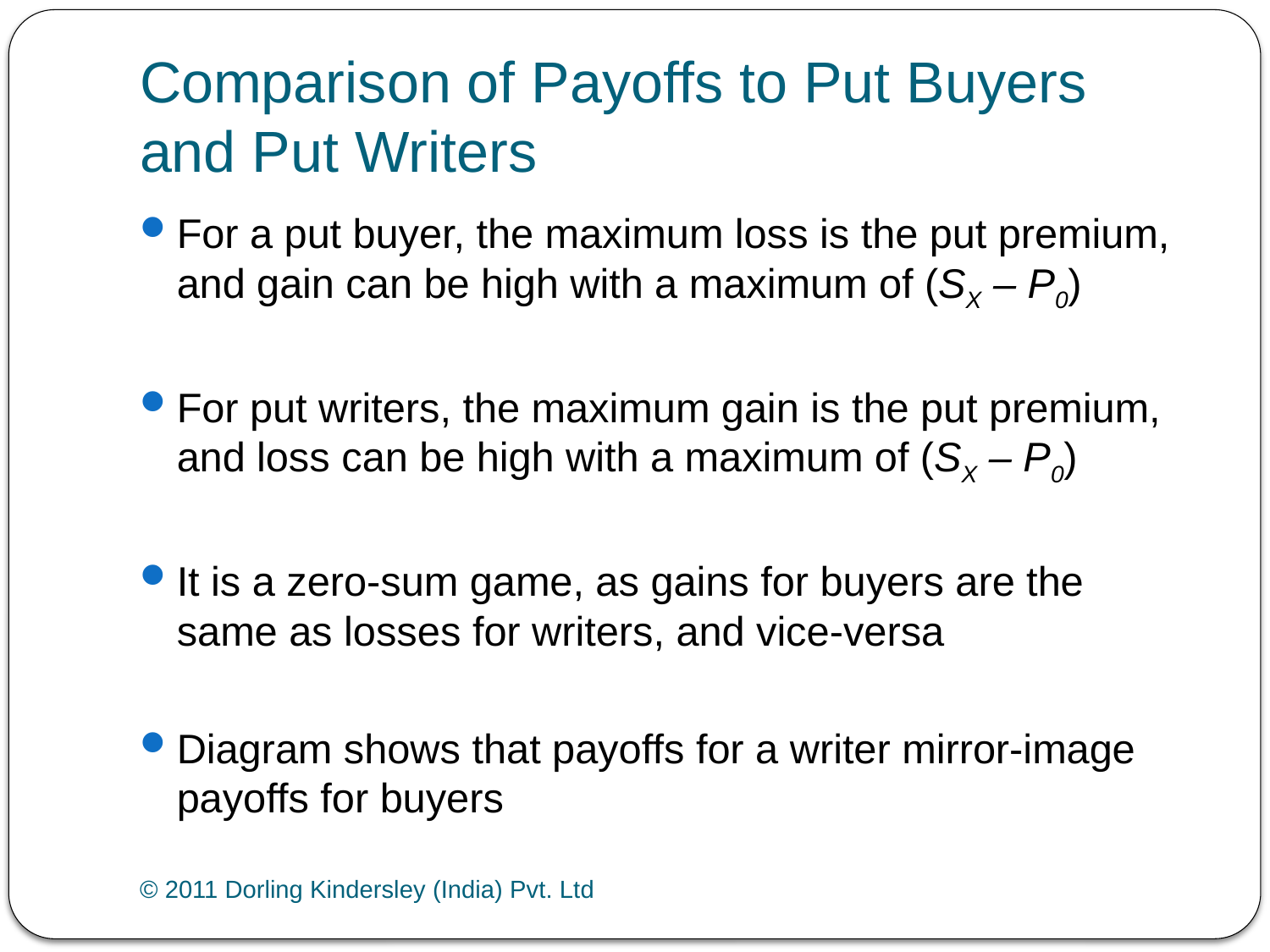

# Comparison of Payoffs to Put Buyers and Put Writers
For a put buyer, the maximum loss is the put premium, and gain can be high with a maximum of (SX – P0)

For put writers, the maximum gain is the put premium, and loss can be high with a maximum of (SX – P0)

It is a zero-sum game, as gains for buyers are the same as losses for writers, and vice-versa

Diagram shows that payoffs for a writer mirror-image payoffs for buyers
© 2011 Dorling Kindersley (India) Pvt. Ltd